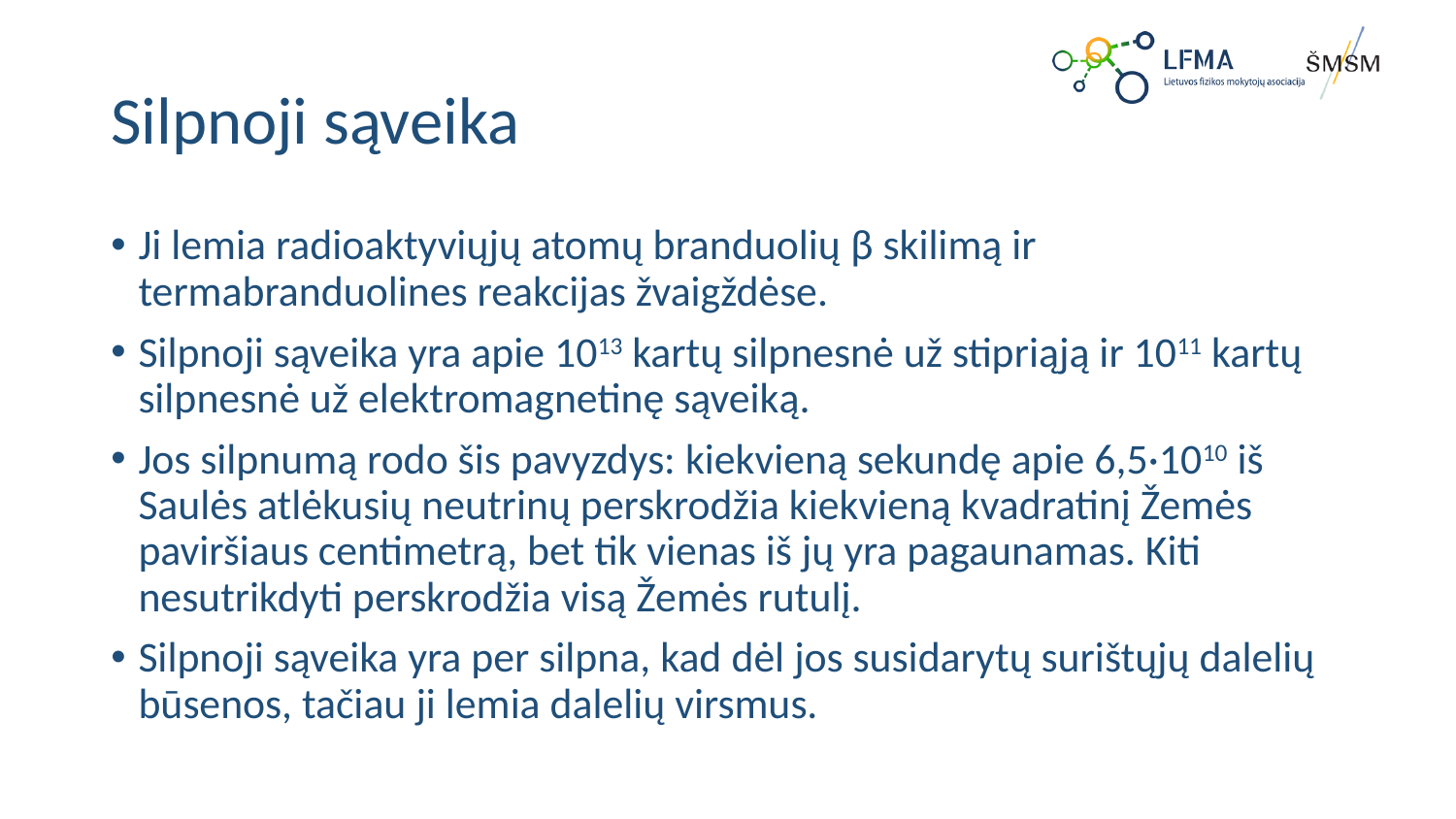

# Silpnoji sąveika
Ji lemia radioaktyviųjų atomų branduolių β skilimą ir termabranduolines reakcijas žvaigždėse.
Silpnoji sąveika yra apie 1013 kartų silpnesnė už stipriąją ir 1011 kartų silpnesnė už elektromagnetinę sąveiką.
Jos silpnumą rodo šis pavyzdys: kiekvieną sekundę apie 6,5·1010 iš Saulės atlėkusių neutrinų perskrodžia kiekvieną kvadratinį Žemės paviršiaus centimetrą, bet tik vienas iš jų yra pagaunamas. Kiti nesutrikdyti perskrodžia visą Žemės rutulį.
Silpnoji sąveika yra per silpna, kad dėl jos susidarytų surištųjų dalelių būsenos, tačiau ji lemia dalelių virsmus.